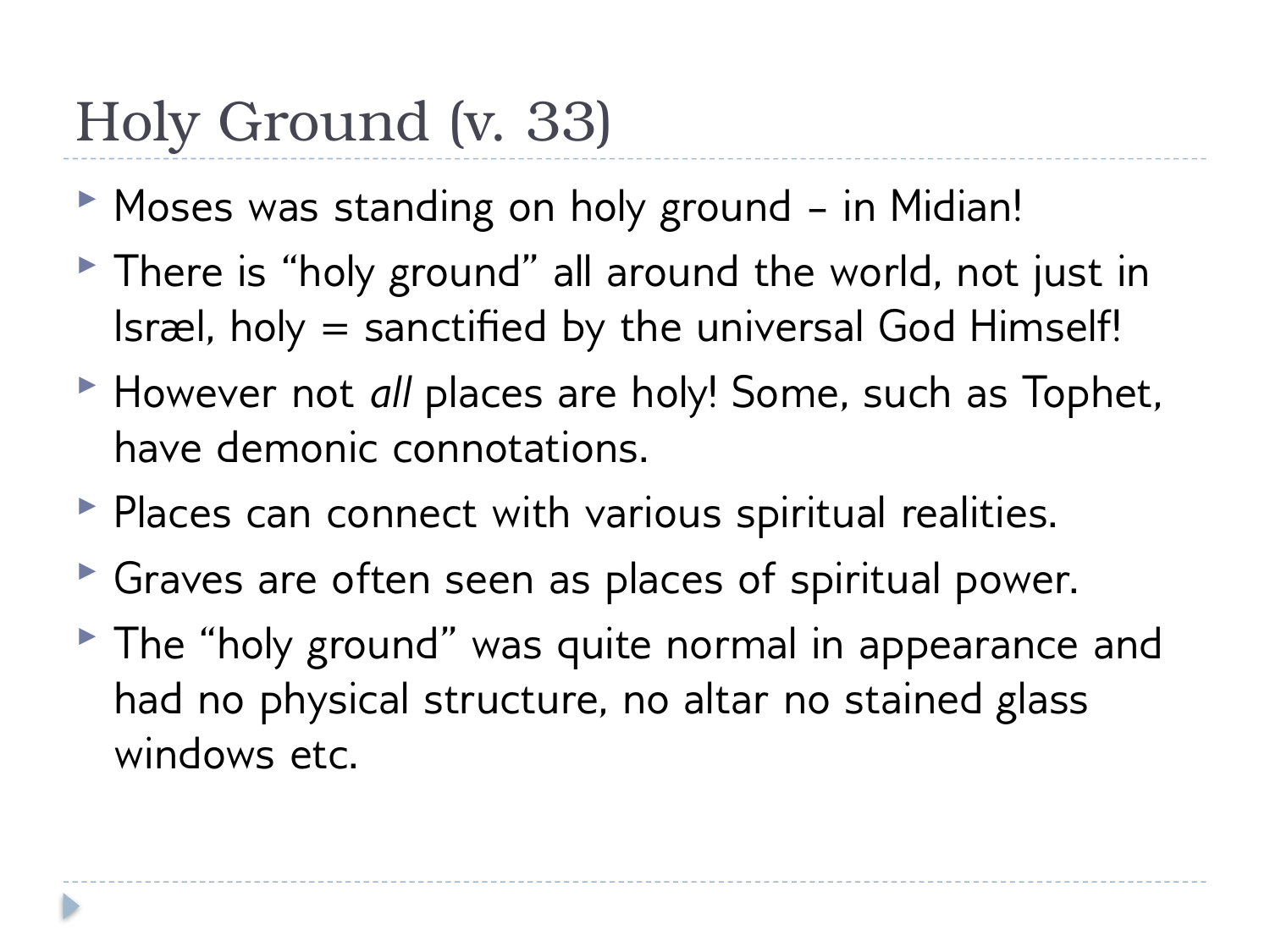

# Holy Ground (v. 33)
Moses was standing on holy ground – in Midian!
There is “holy ground” all around the world, not just in Israel, holy = sanctified by the universal God Himself!
However not all places are holy! Some, such as Tophet, have demonic connotations.
Places can connect with various spiritual realities.
Graves are often seen as places of spiritual power.
The “holy ground” was quite normal in appearance and had no physical structure, no altar no stained glass windows etc.